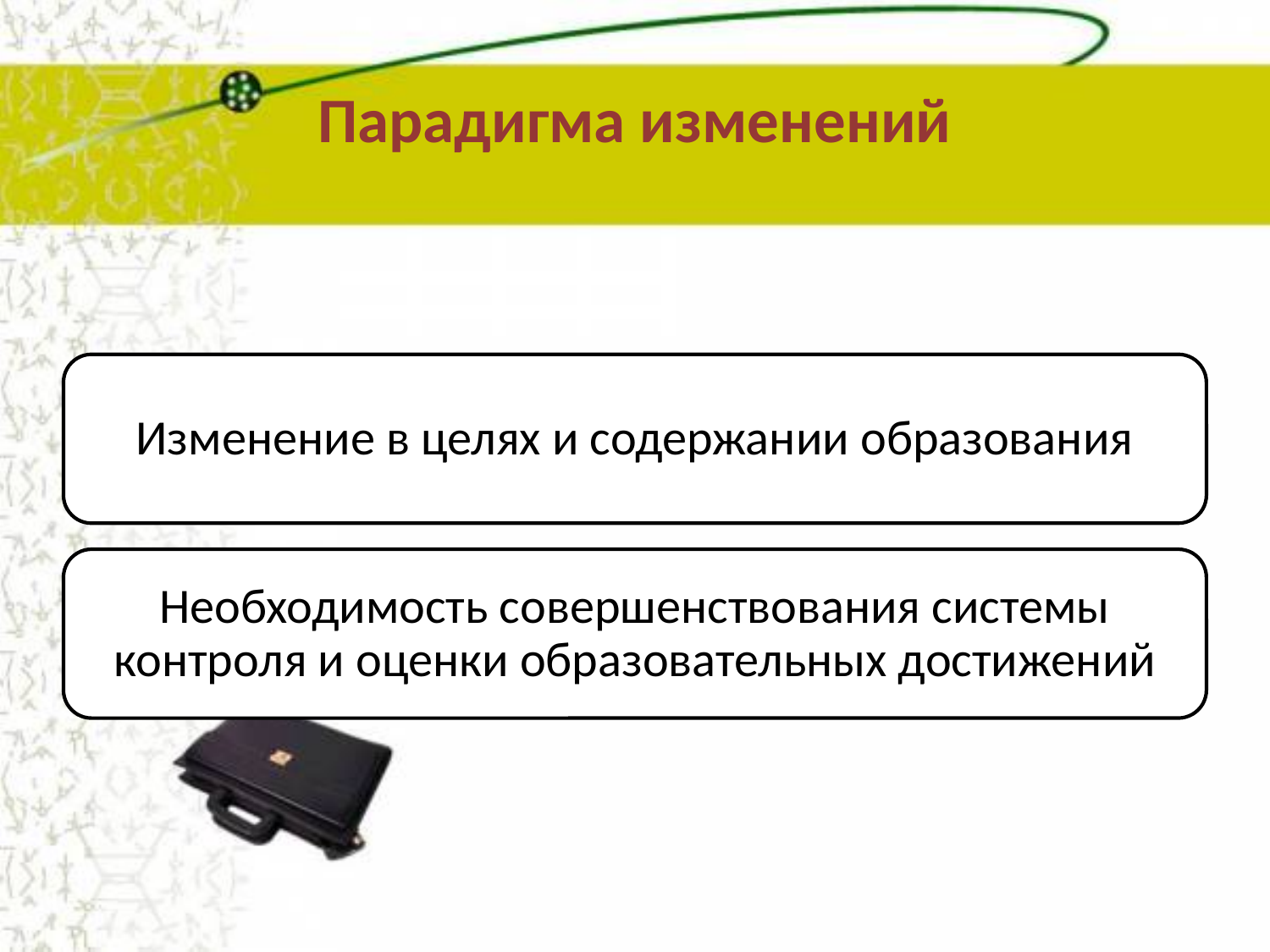

# Парадигма изменений
Изменение в целях и содержании образования
Необходимость совершенствования системы контроля и оценки образовательных достижений